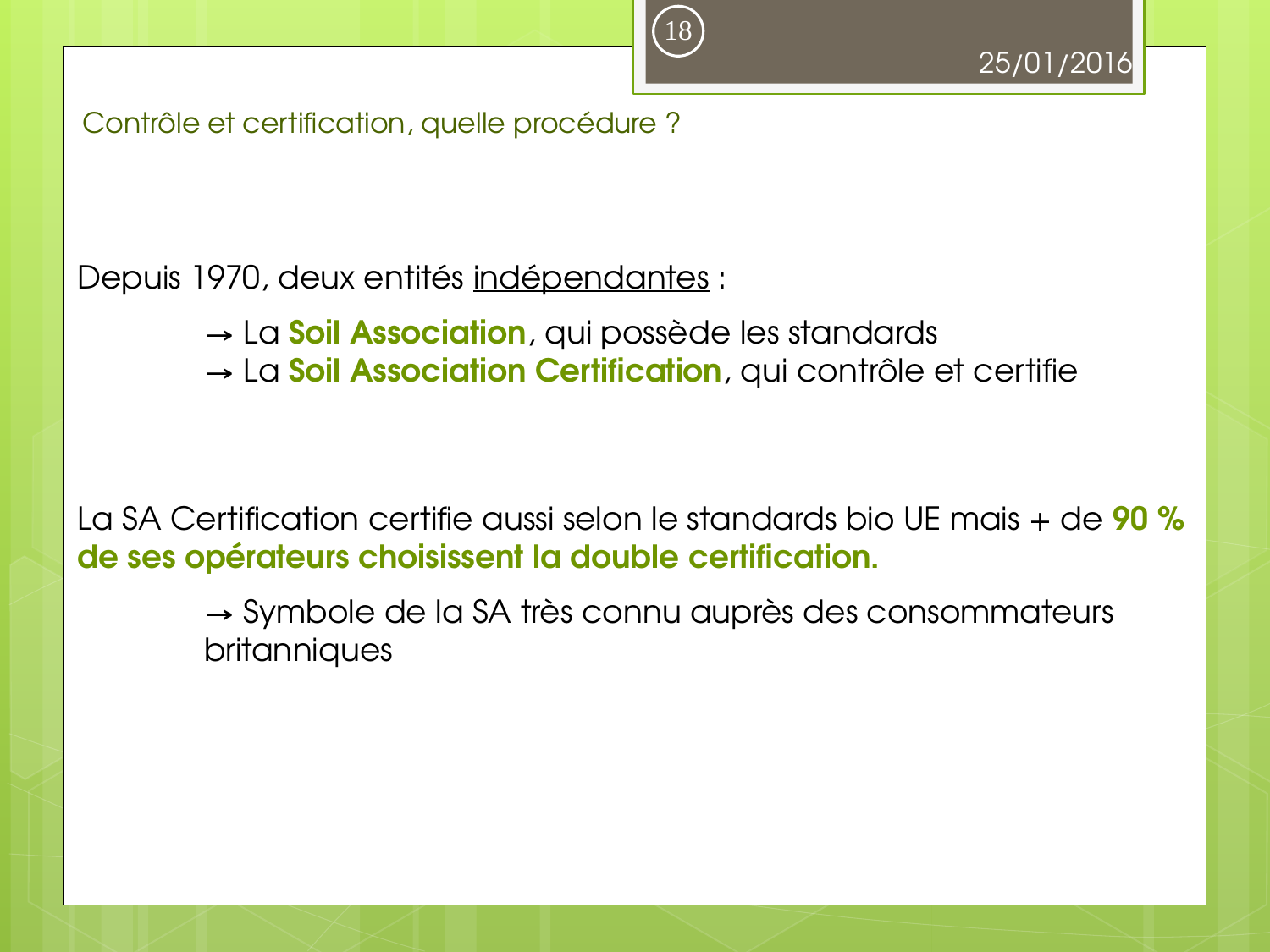

18

25/01/2016
Contrôle et certification, quelle procédure ?
Depuis 1970, deux entités indépendantes :

	→ La Soil Association, qui possède les standards
	→ La Soil Association Certification, qui contrôle et certifie
La SA Certification certifie aussi selon le standards bio UE mais + de 90 % de ses opérateurs choisissent la double certification.

	→ Symbole de la SA très connu auprès des consommateurs 	britanniques